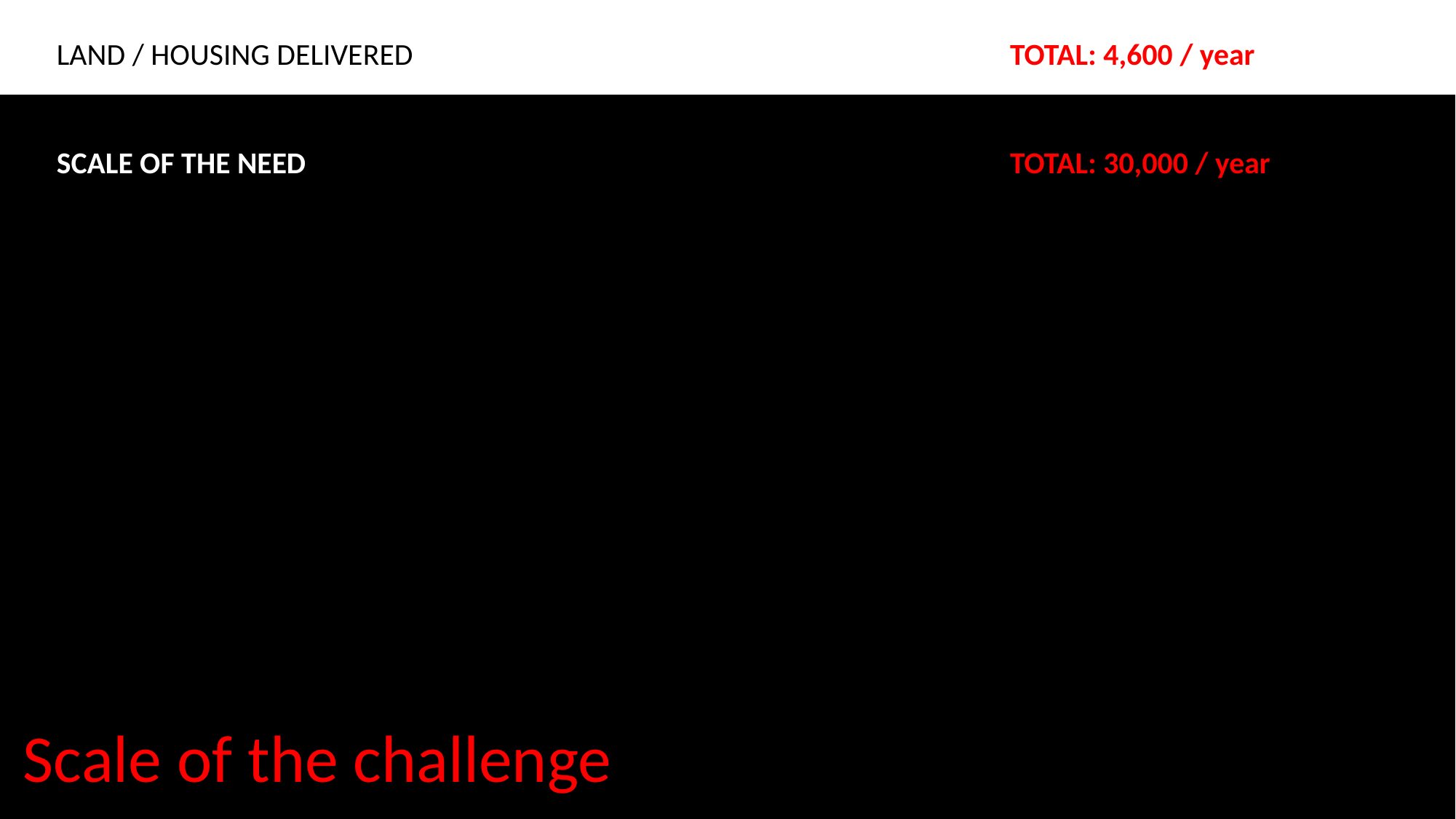

LAND / HOUSING DELIVERED

TOTAL: 4,600 / year

SCALE OF THE NEED

TOTAL: 30,000 / year
# Scale of the challenge